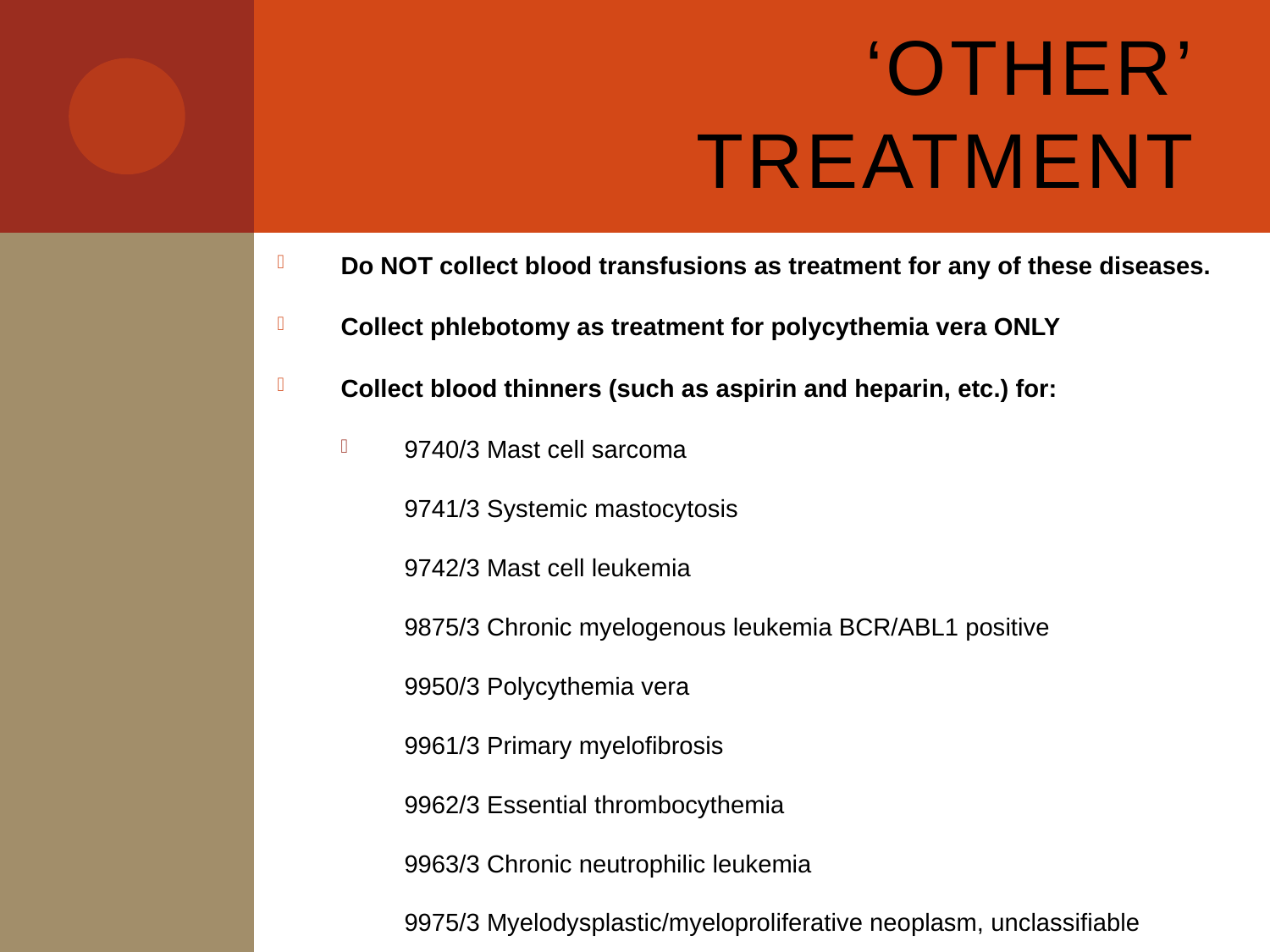

# ‘Other’ Treatment
Do NOT collect blood transfusions as treatment for any of these diseases.
Collect phlebotomy as treatment for polycythemia vera ONLY
Collect blood thinners (such as aspirin and heparin, etc.) for:
9740/3 Mast cell sarcoma
9741/3 Systemic mastocytosis
9742/3 Mast cell leukemia
9875/3 Chronic myelogenous leukemia BCR/ABL1 positive
9950/3 Polycythemia vera
9961/3 Primary myelofibrosis
9962/3 Essential thrombocythemia
9963/3 Chronic neutrophilic leukemia
9975/3 Myelodysplastic/myeloproliferative neoplasm, unclassifiable